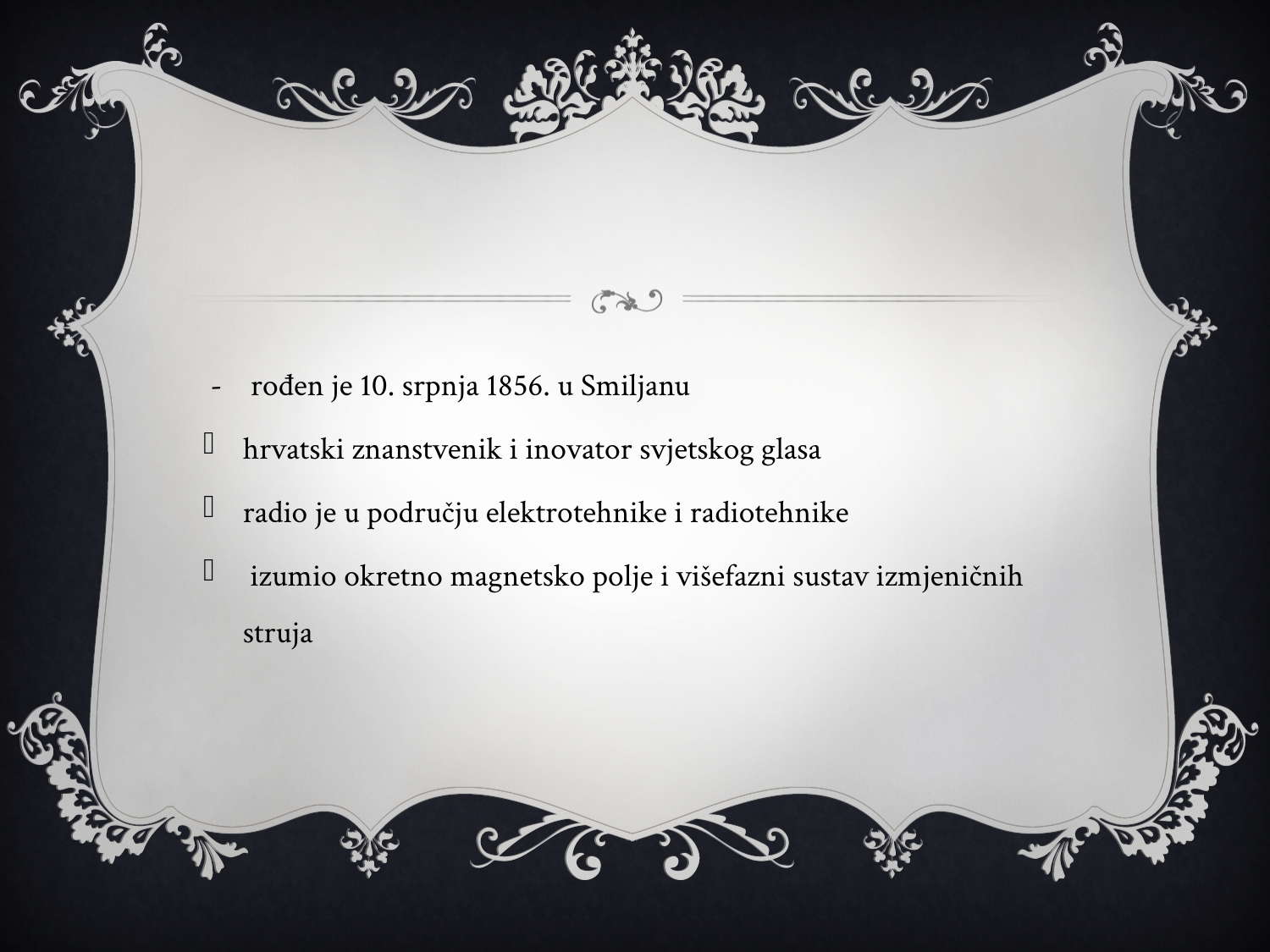

#
 -    rođen je 10. srpnja 1856. u Smiljanu
hrvatski znanstvenik i inovator svjetskog glasa
radio je u području elektrotehnike i radiotehnike
 izumio okretno magnetsko polje i višefazni sustav izmjeničnih struja